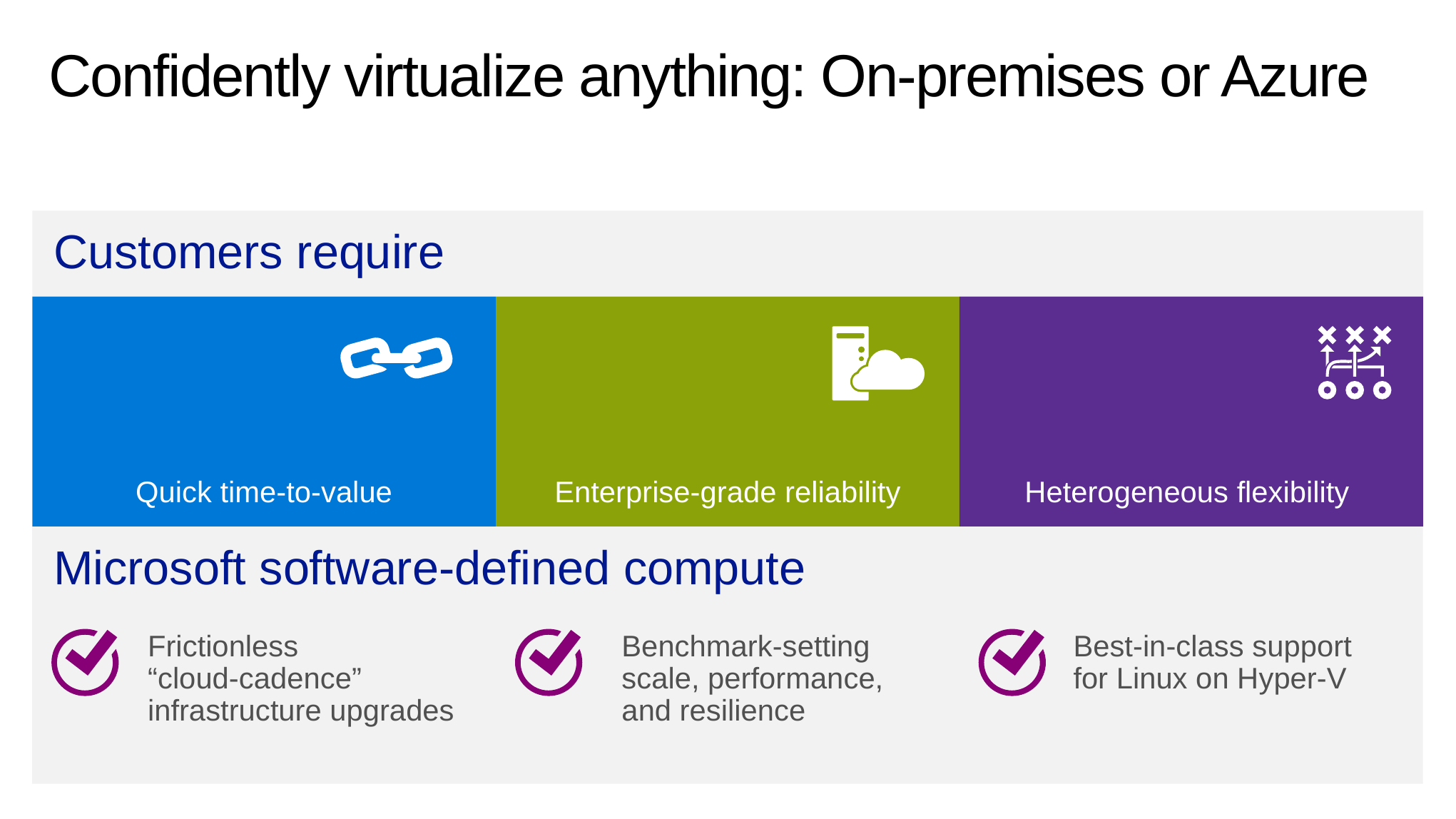

# Confidently virtualize anything: On-premises or Azure
Customers require
Quick time-to-value
Enterprise-grade reliability
Heterogeneous flexibility

Microsoft software-defined compute
Frictionless
“cloud-cadence” infrastructure upgrades
Benchmark-setting
scale, performance,
and resilience
Best-in-class support
for Linux on Hyper-V